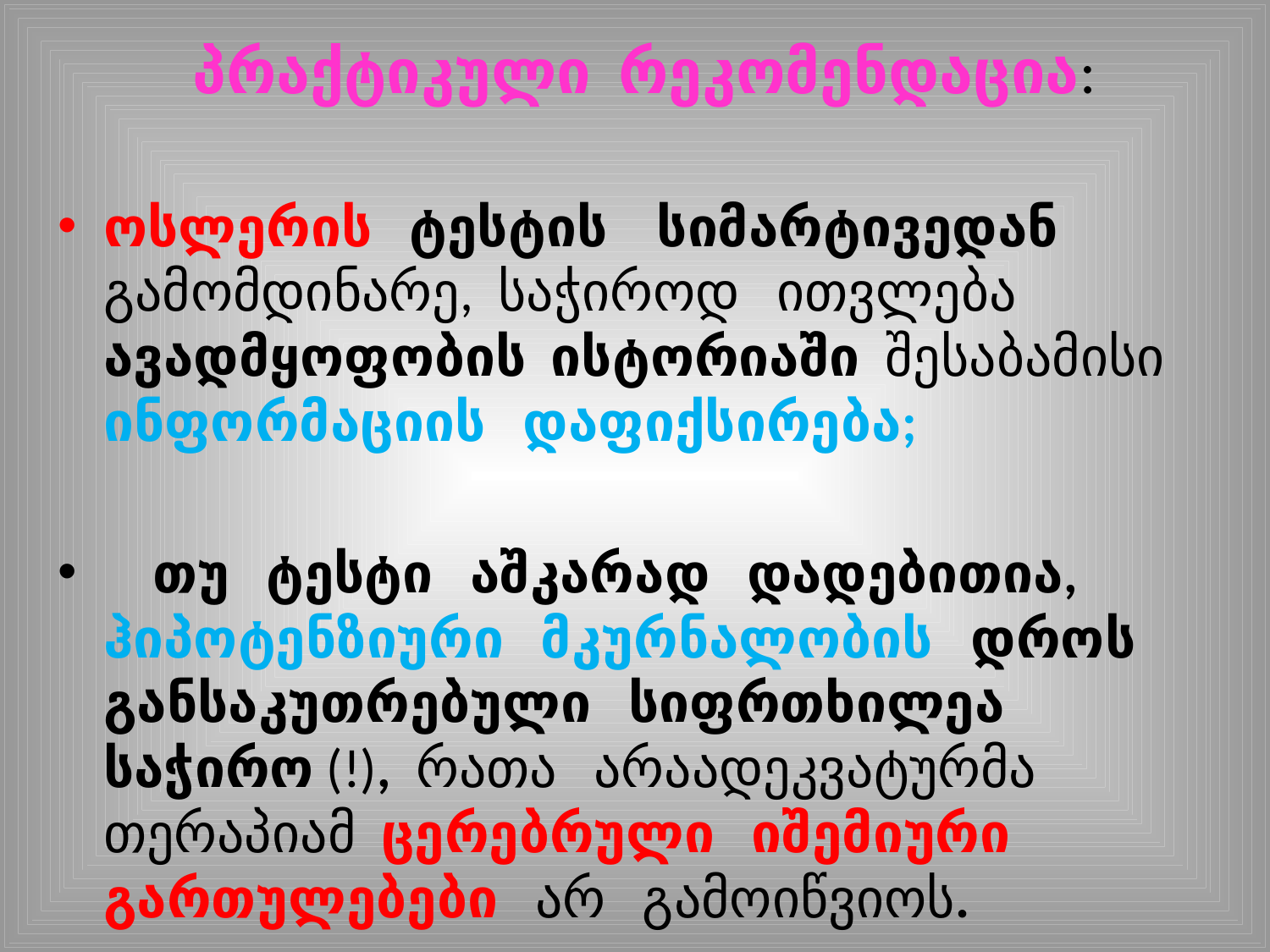

პრაქტიკული  რეკომენდაცია:

ოსლერის   ტესტის    სიმარტივედან გამომდინარე,  საჭიროდ   ითვლება ავადმყოფობის  ისტორიაში  შესაბამისი ინფორმაციის   დაფიქსირება;

    თუ   ტესტი   აშკარად   დადებითია,  ჰიპოტენზიური   მკურნალობის   დროს განსაკუთრებული   სიფრთხილეა   საჭირო (!),  რათა   არაადეკვატურმა  თერაპიამ  ცერებრული   იშემიური გართულებები   არ   გამოიწვიოს.